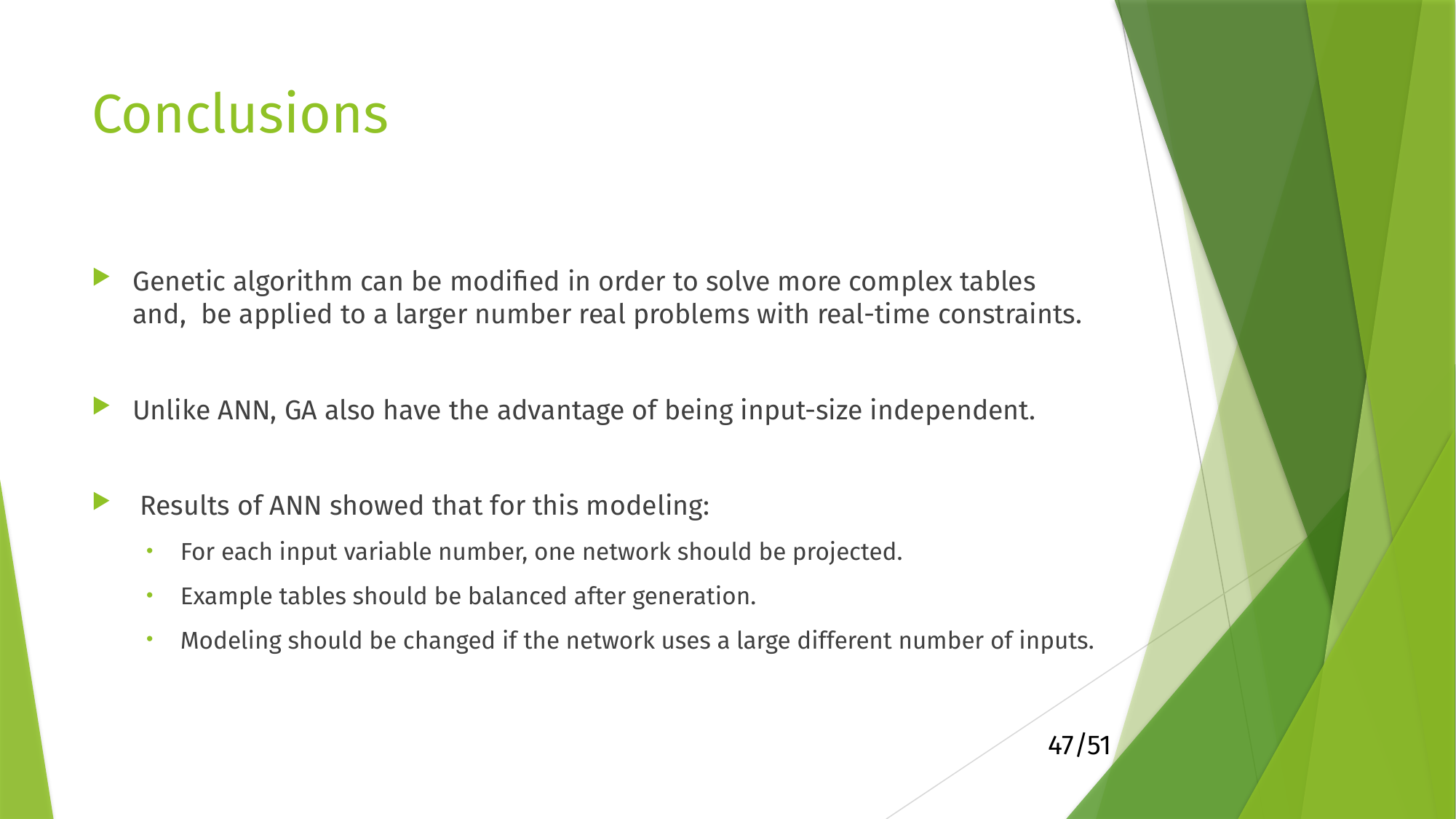

# Conclusions
Genetic algorithm can be modiﬁed in order to solve more complex tables and,  be applied to a larger number real problems with real-time constraints.

Unlike ANN, GA also have the advantage of being input-size independent.

 Results of ANN showed that for this modeling:
For each input variable number, one network should be projected.
Example tables should be balanced after generation.
Modeling should be changed if the network uses a large different number of inputs.

47/51